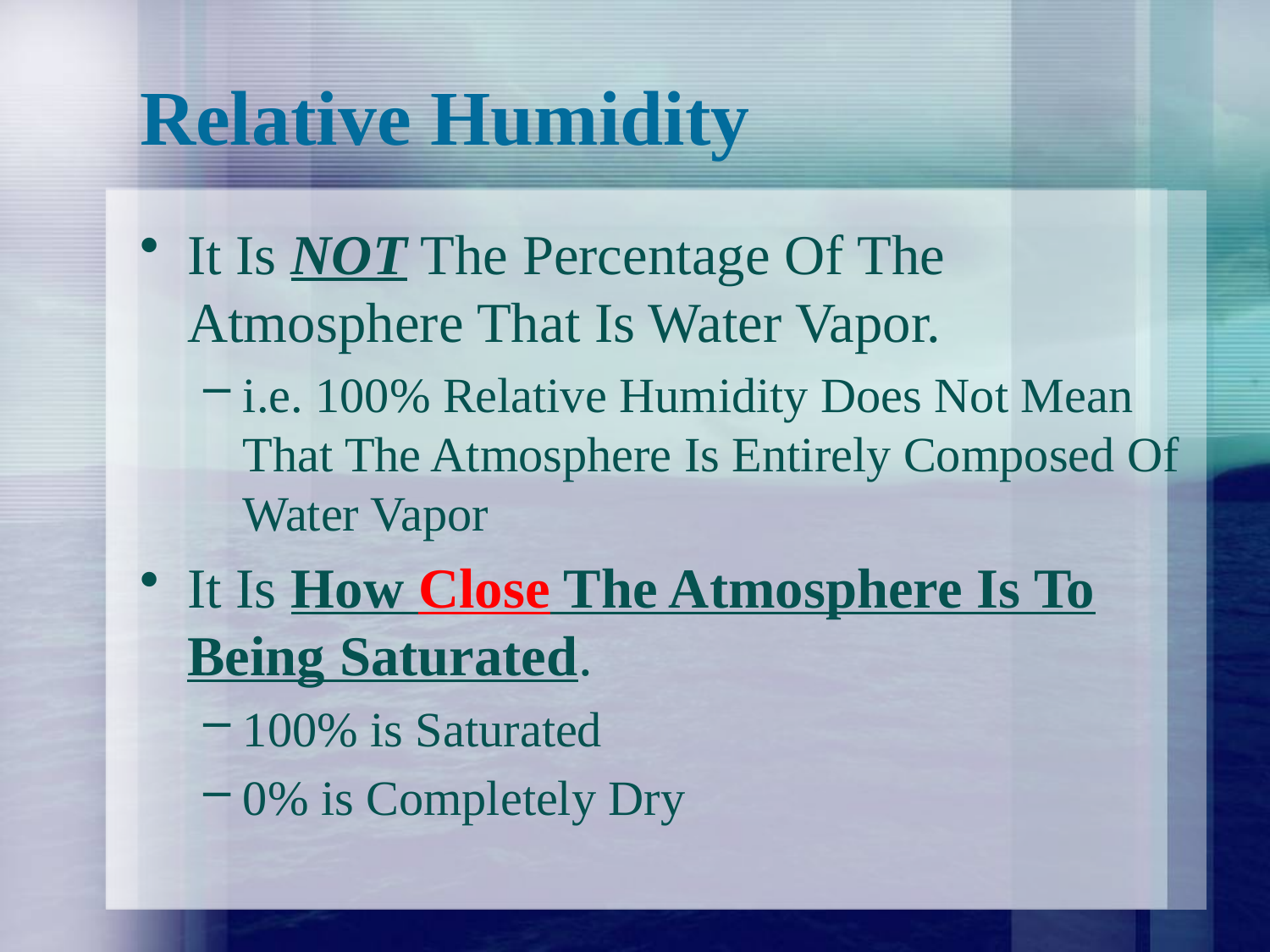

# Relative Humidity
It Is NOT The Percentage Of The Atmosphere That Is Water Vapor.
i.e. 100% Relative Humidity Does Not Mean That The Atmosphere Is Entirely Composed Of Water Vapor
It Is How Close The Atmosphere Is To Being Saturated.
100% is Saturated
0% is Completely Dry